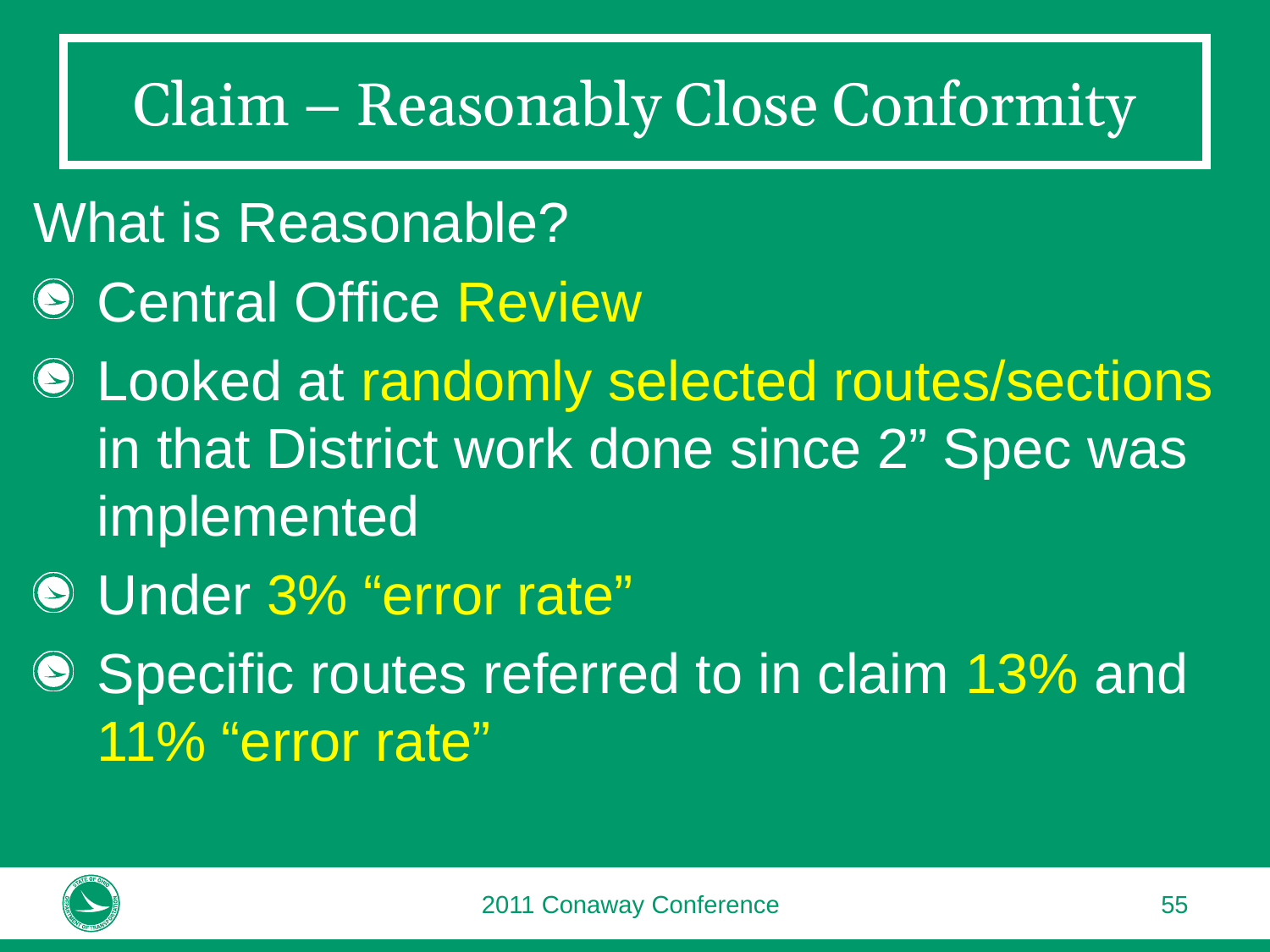

# Claim – Reasonably Close Conformity
What is Reasonable?
Central Office Review
Looked at randomly selected routes/sections in that District work done since 2” Spec was implemented
Under 3% “error rate”
Specific routes referred to in claim 13% and 11% “error rate”

2011 Conaway Conference